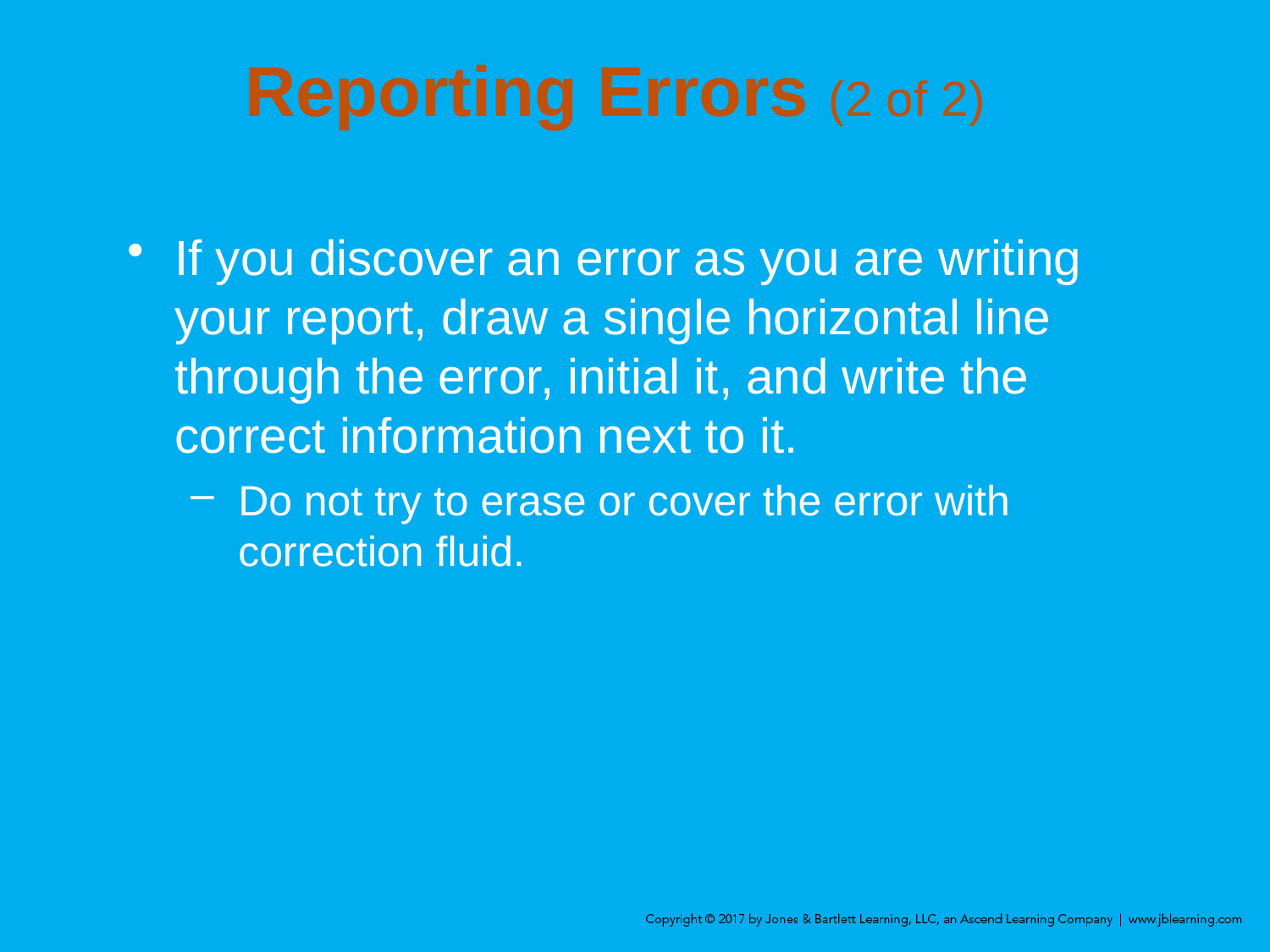

# Reporting Errors (2 of 2)
If you discover an error as you are writing your report, draw a single horizontal line through the error, initial it, and write the correct information next to it.
Do not try to erase or cover the error with correction fluid.